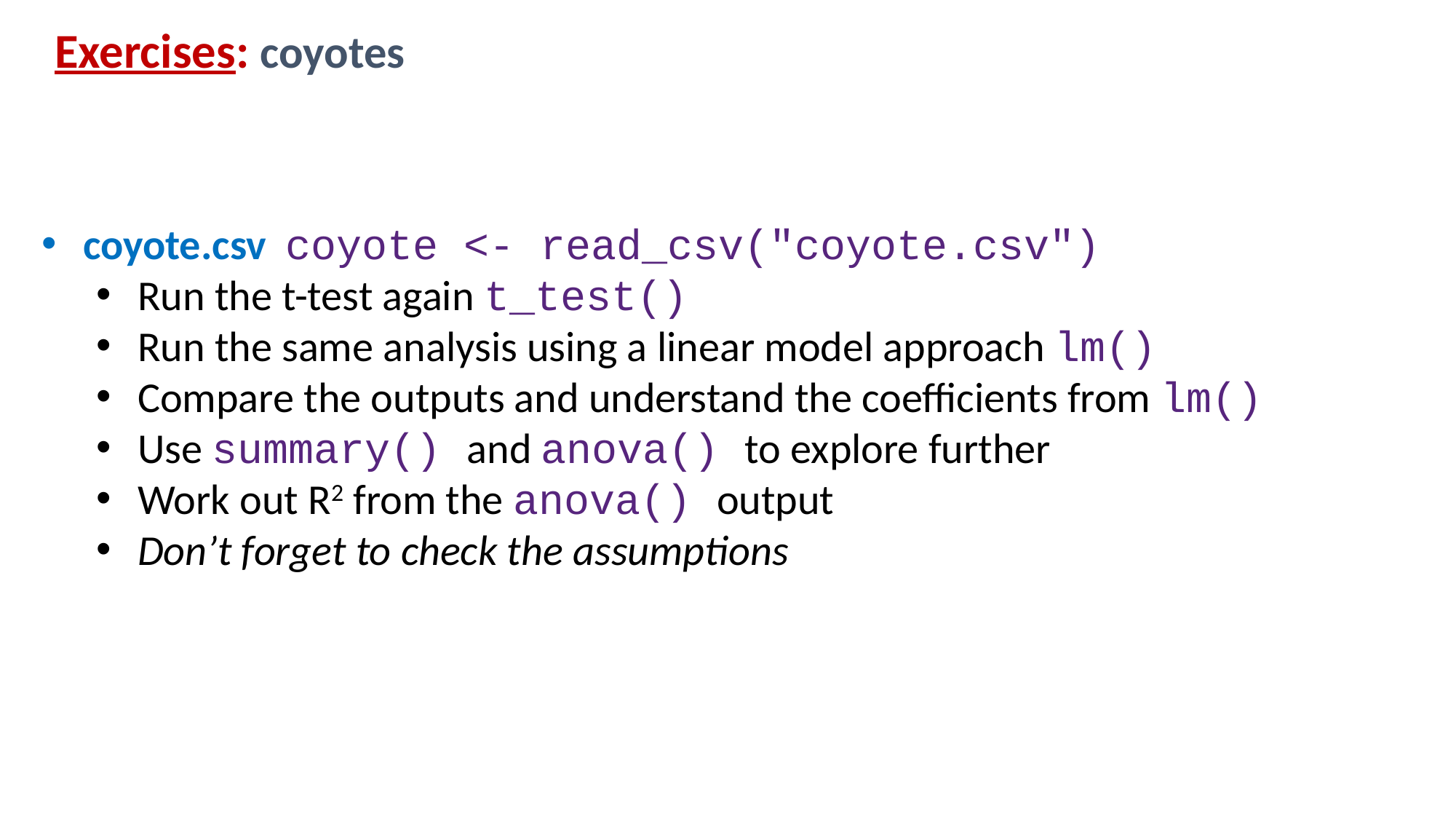

Exercises: coyotes
coyote.csv  coyote <- read_csv("coyote.csv")
Run the t-test again t_test()
Run the same analysis using a linear model approach lm()
Compare the outputs and understand the coefficients from lm()
Use summary() and anova() to explore further
Work out R2 from the anova() output
Don’t forget to check the assumptions